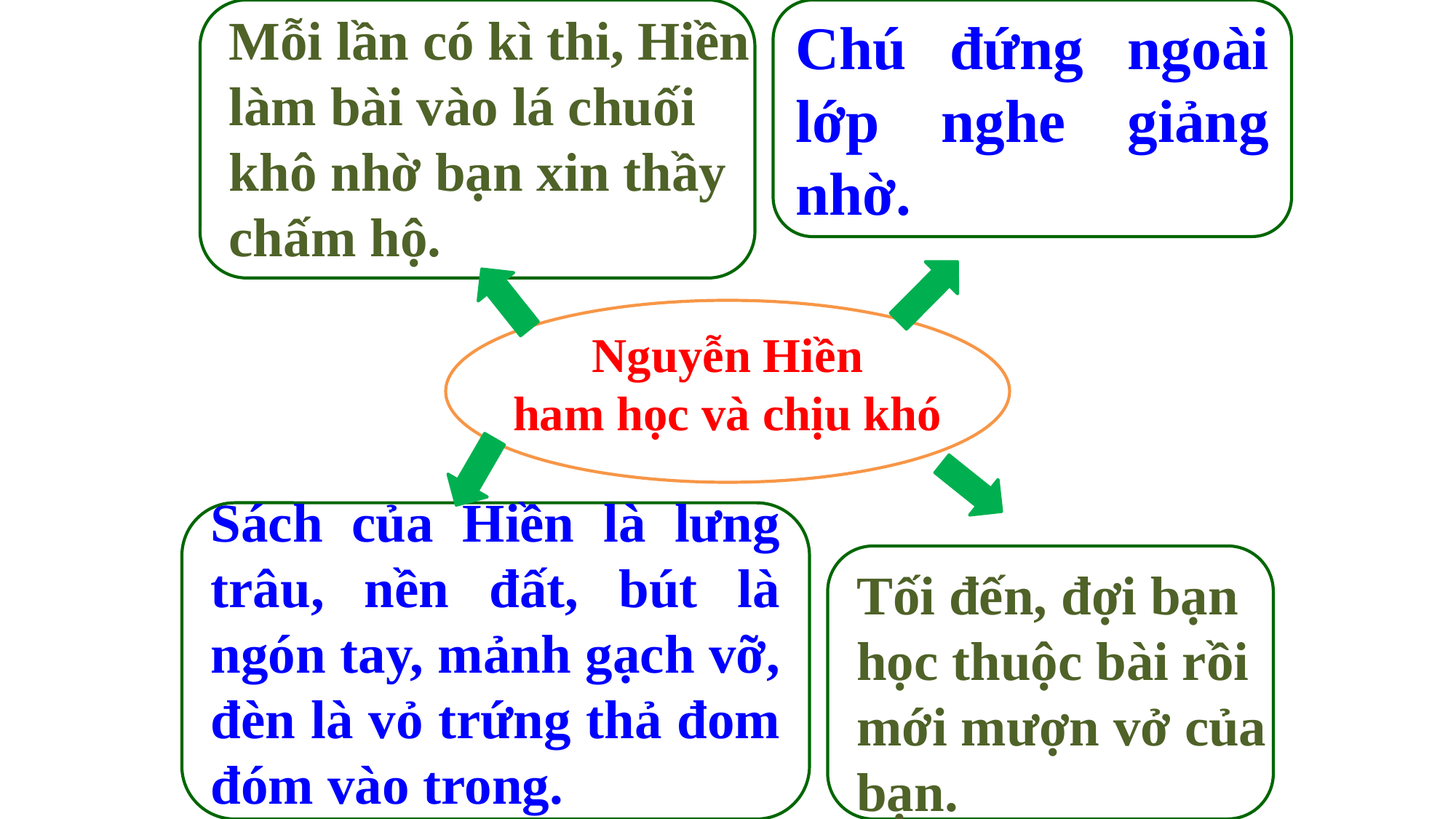

Chú đứng ngoài lớp nghe giảng nhờ.

Mỗi lần có kì thi, Hiền làm bài vào lá chuối khô nhờ bạn xin thầy chấm hộ.

 Nguyễn Hiền
ham học và chịu khó

Sách của Hiền là lưng trâu, nền đất, bút là ngón tay, mảnh gạch vỡ, đèn là vỏ trứng thả đom đóm vào trong.

Tối đến, đợi bạn học thuộc bài rồi mới mượn vở của bạn.